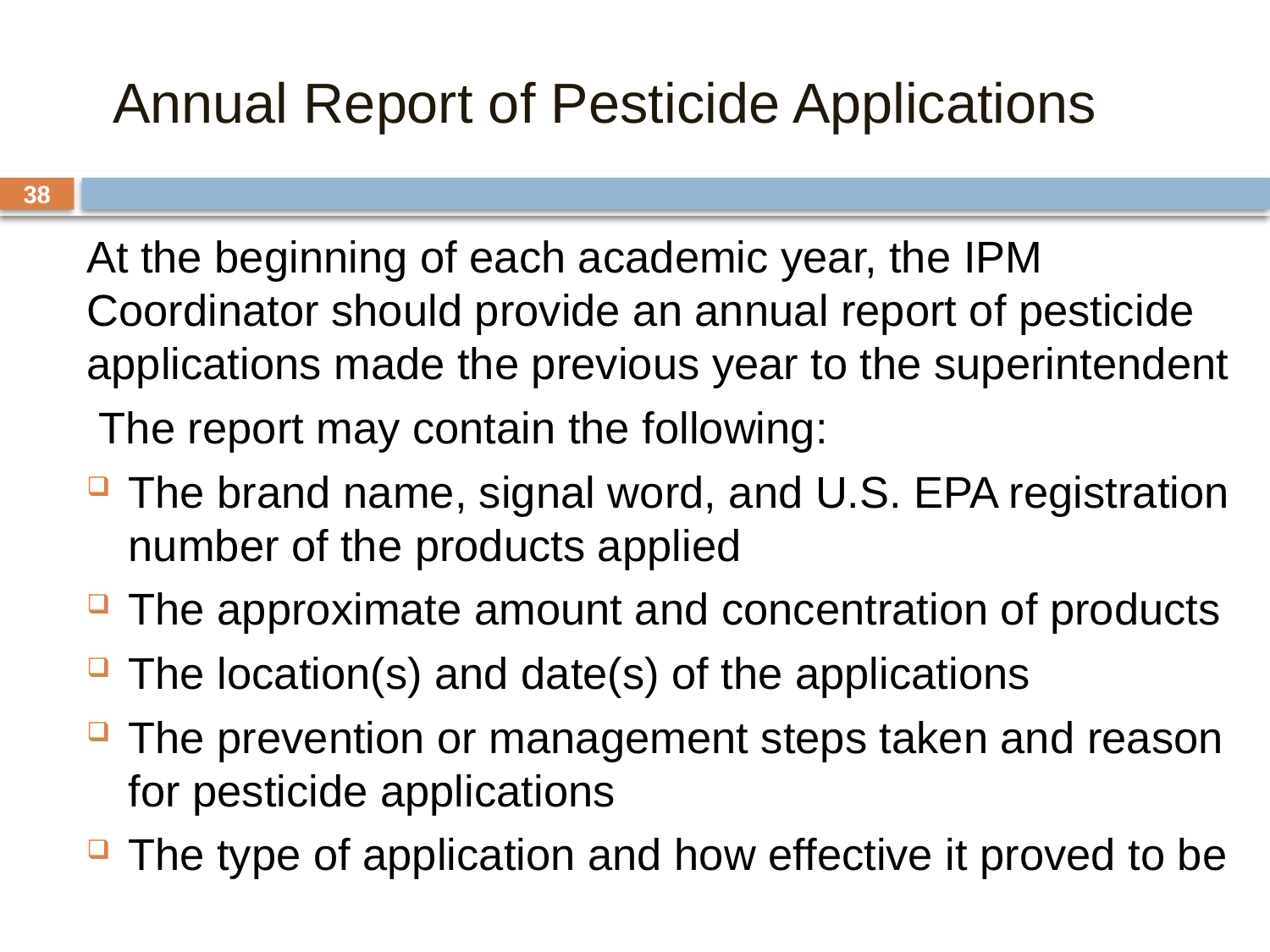

# Annual Report of Pesticide Applications
38
At the beginning of each academic year, the IPM Coordinator should provide an annual report of pesticide applications made the previous year to the superintendent
 The report may contain the following:
The brand name, signal word, and U.S. EPA registration number of the products applied
The approximate amount and concentration of products
The location(s) and date(s) of the applications
The prevention or management steps taken and reason for pesticide applications
The type of application and how effective it proved to be